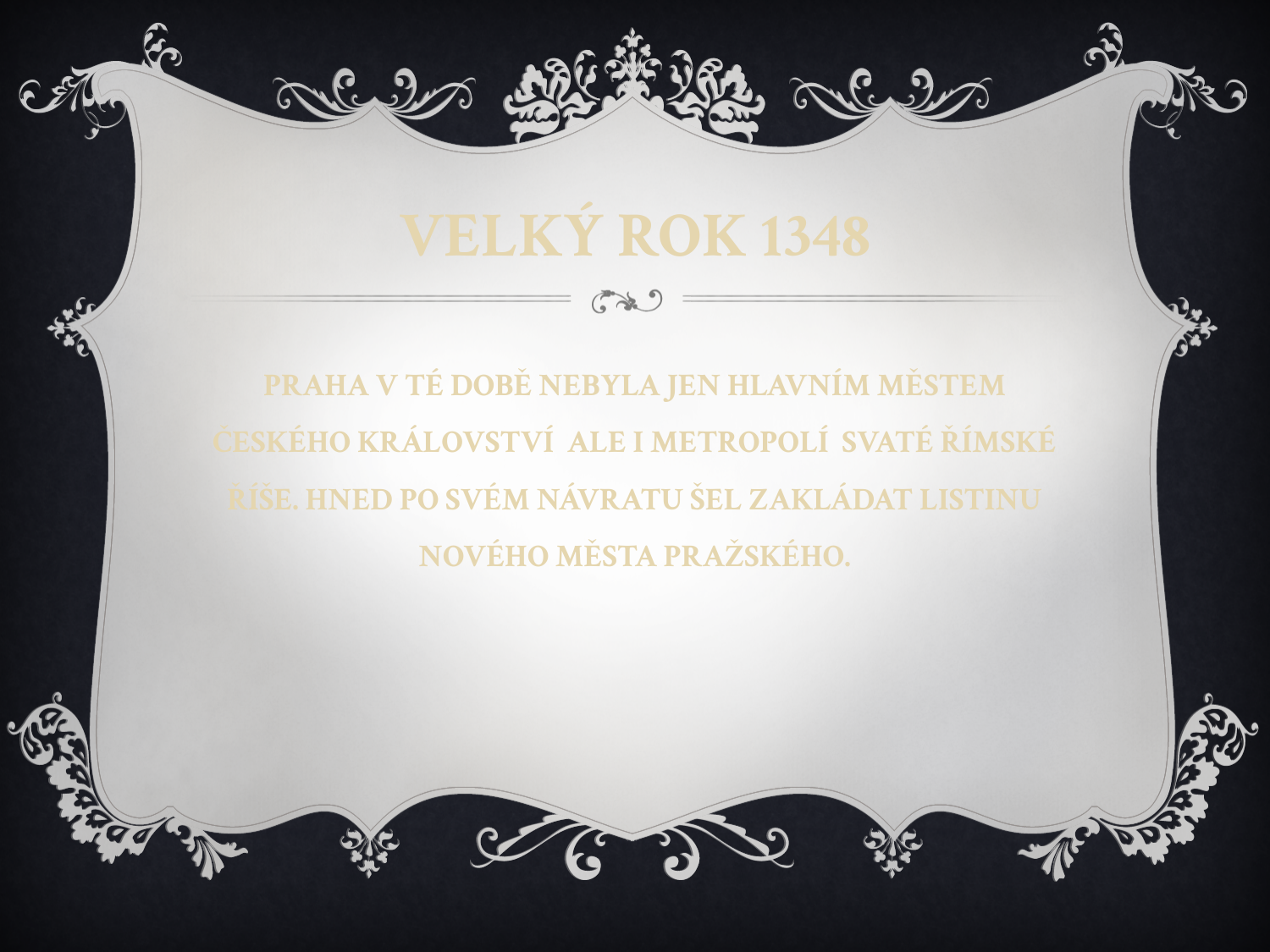

# VELKÝ ROK 1348
PRAHA V TÉ DOBĚ NEBYLA JEN HLAVNÍM MĚSTEM ČESKÉHO KRÁLOVSTVÍ  ALE I METROPOLÍ  SVATÉ ŘÍMSKÉ ŘÍŠE. HNED PO SVÉM NÁVRATU ŠEL ZAKLÁDAT LISTINU NOVÉHO MĚSTA PRAŽSKÉHO.